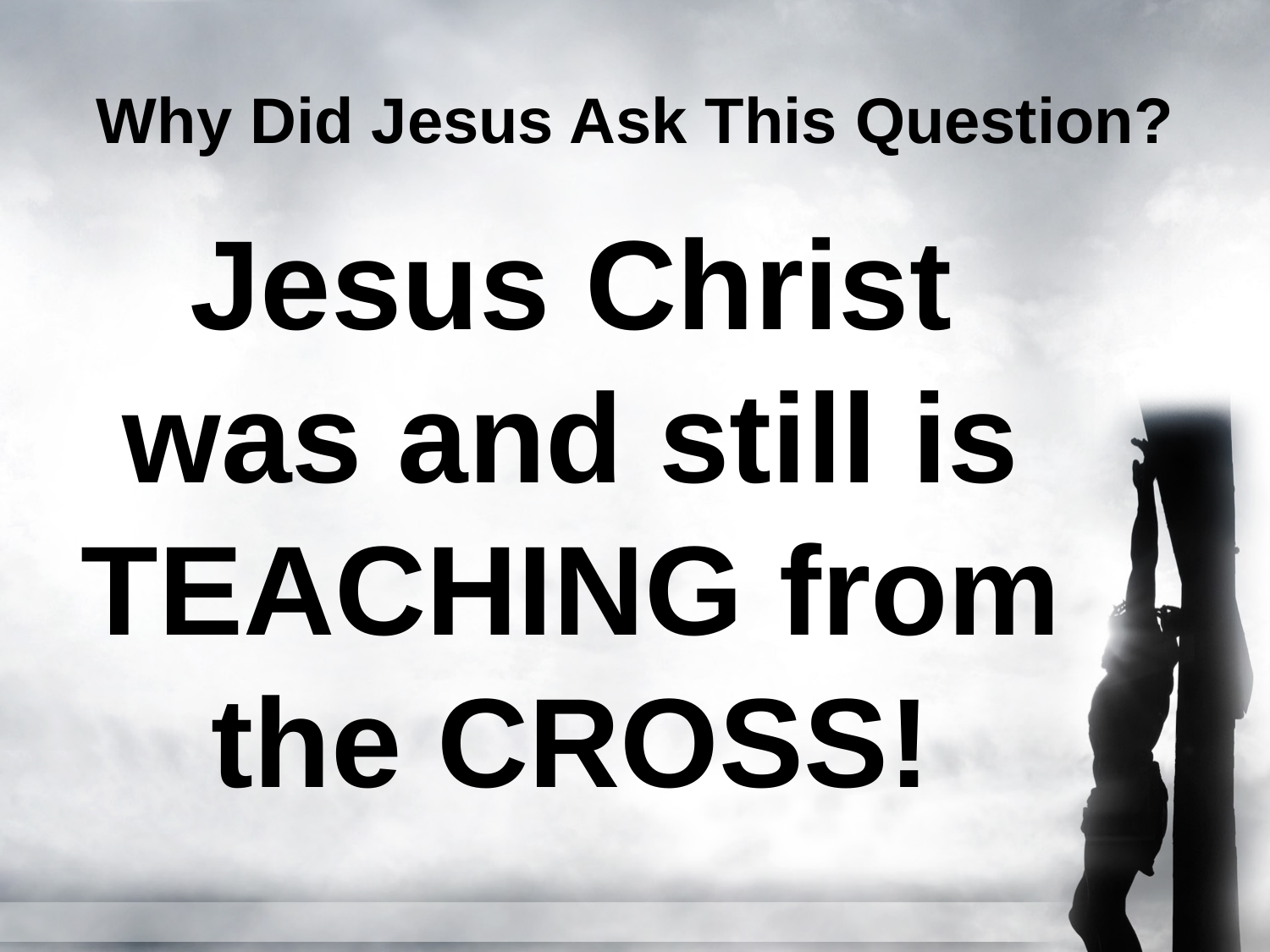

# Why Did Jesus Ask This Question?
Jesus Christ was and still is TEACHING from the CROSS!